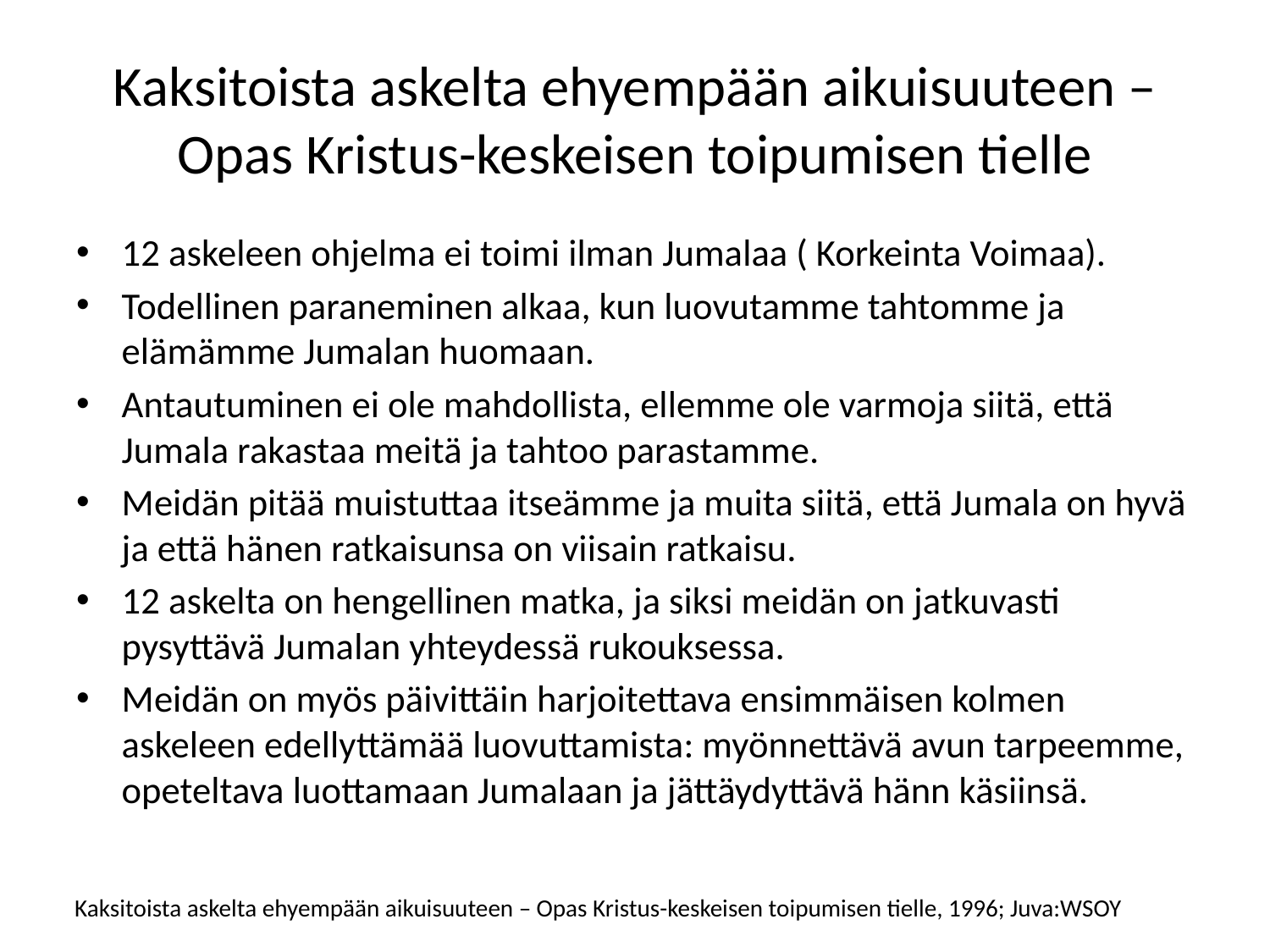

# Kaksitoista askelta ehyempään aikuisuuteen – Opas Kristus-keskeisen toipumisen tielle
12 askeleen ohjelma ei toimi ilman Jumalaa ( Korkeinta Voimaa).
Todellinen paraneminen alkaa, kun luovutamme tahtomme ja elämämme Jumalan huomaan.
Antautuminen ei ole mahdollista, ellemme ole varmoja siitä, että Jumala rakastaa meitä ja tahtoo parastamme.
Meidän pitää muistuttaa itseämme ja muita siitä, että Jumala on hyvä ja että hänen ratkaisunsa on viisain ratkaisu.
12 askelta on hengellinen matka, ja siksi meidän on jatkuvasti pysyttävä Jumalan yhteydessä rukouksessa.
Meidän on myös päivittäin harjoitettava ensimmäisen kolmen askeleen edellyttämää luovuttamista: myönnettävä avun tarpeemme, opeteltava luottamaan Jumalaan ja jättäydyttävä hänn käsiinsä.
Kaksitoista askelta ehyempään aikuisuuteen – Opas Kristus-keskeisen toipumisen tielle, 1996; Juva:WSOY